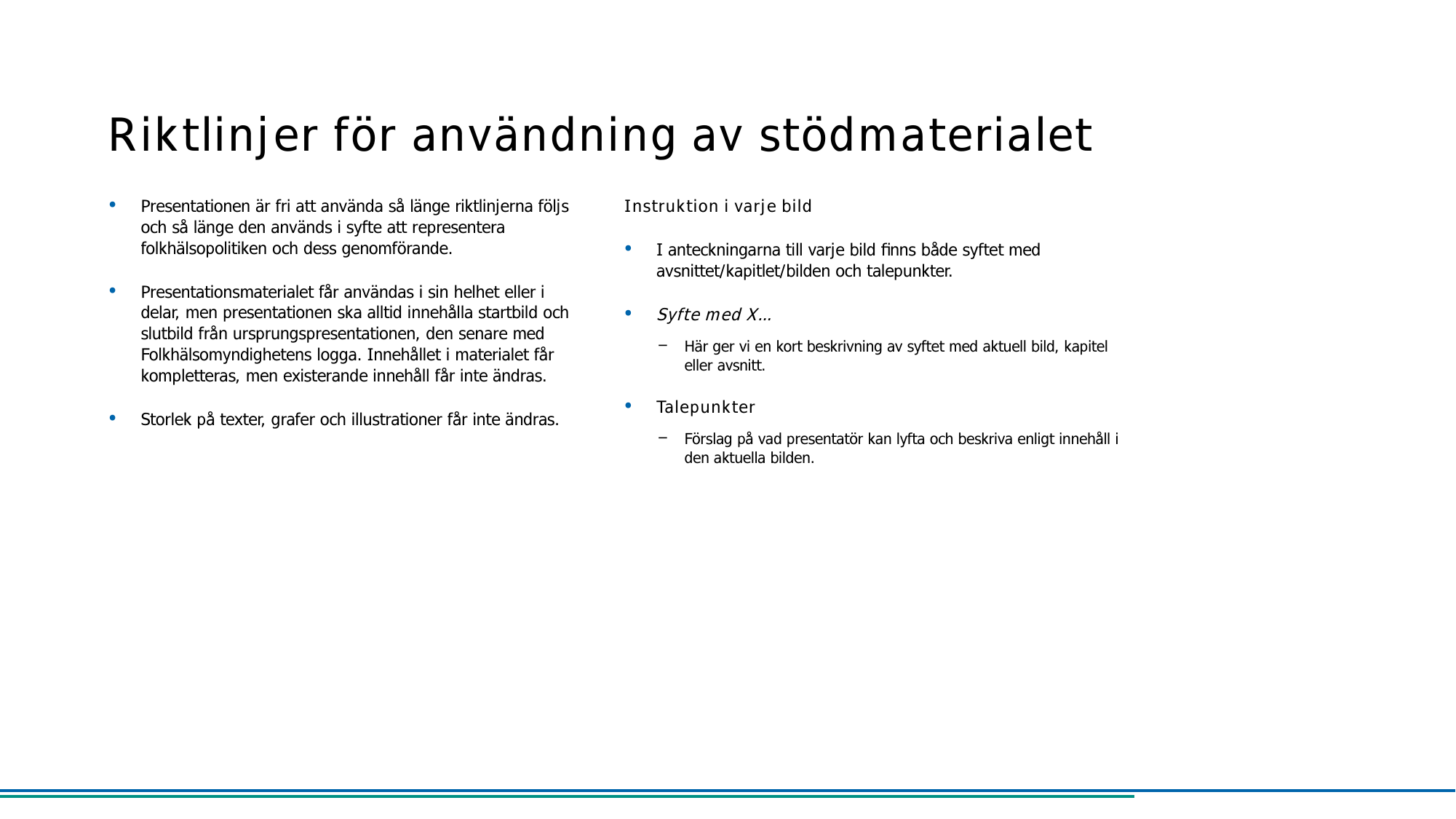

# Riktlinjer för användning av stödmaterialet
Presentationen är fri att använda så länge riktlinjerna följs och så länge den används i syfte att representera folkhälsopolitiken och dess genomförande.
Presentationsmaterialet får användas i sin helhet eller i delar, men presentationen ska alltid innehålla startbild och slutbild från ursprungspresentationen, den senare med Folkhälsomyndighetens logga. Innehållet i materialet får kompletteras, men existerande innehåll får inte ändras.
Storlek på texter, grafer och illustrationer får inte ändras.

Instruktion i varje bild
I anteckningarna till varje bild finns både syftet med avsnittet/kapitlet/bilden och talepunkter.
Syfte med X…
Här ger vi en kort beskrivning av syftet med aktuell bild, kapitel eller avsnitt.
Talepunkter
Förslag på vad presentatör kan lyfta och beskriva enligt innehåll i den aktuella bilden.